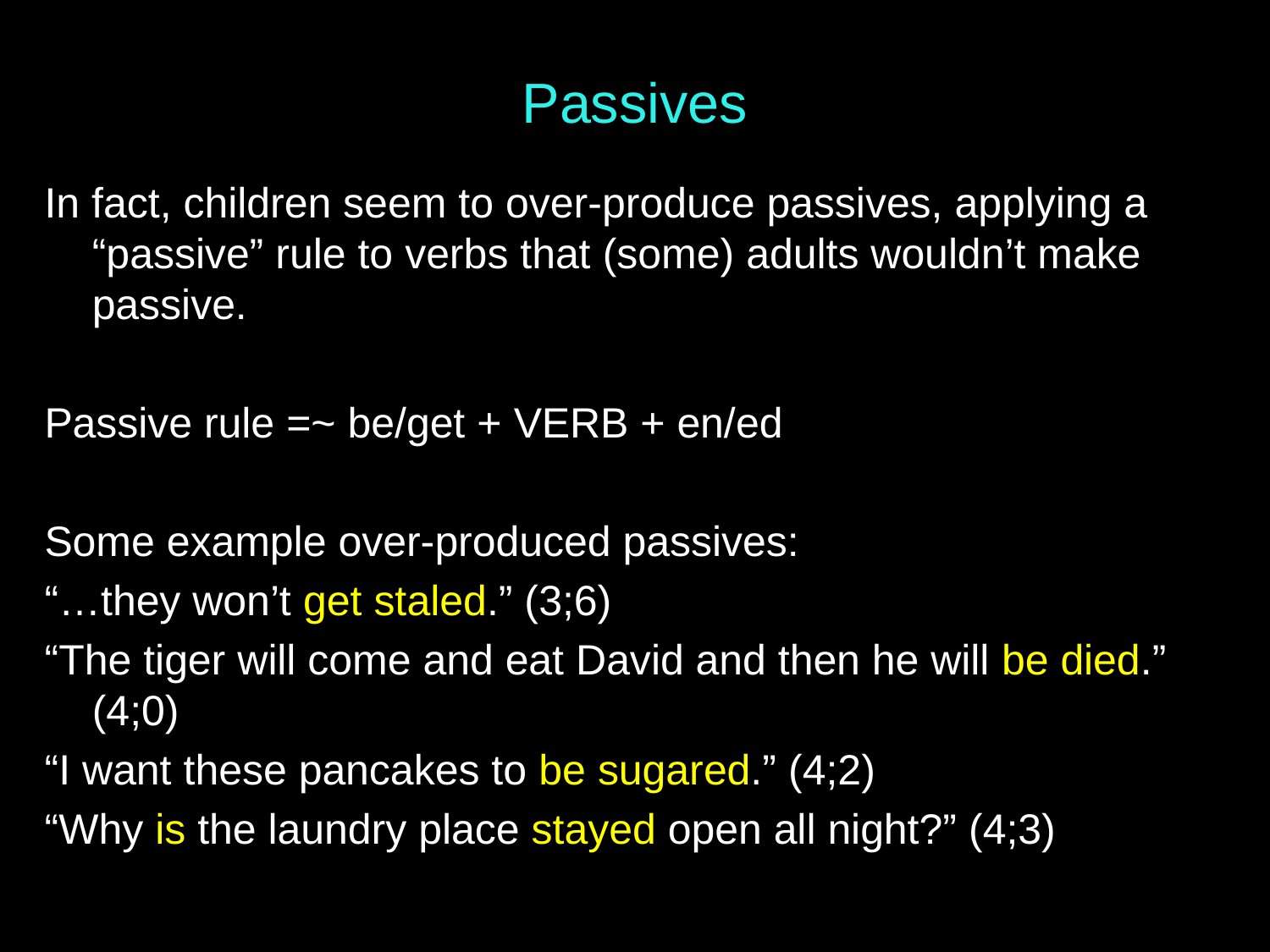

# Passives
In fact, children seem to over-produce passives, applying a “passive” rule to verbs that (some) adults wouldn’t make passive.

Passive rule =~ be/get + VERB + en/ed

Some example over-produced passives:
“…they won’t get staled.” (3;6)
“The tiger will come and eat David and then he will be died.” (4;0)
“I want these pancakes to be sugared.” (4;2)
“Why is the laundry place stayed open all night?” (4;3)